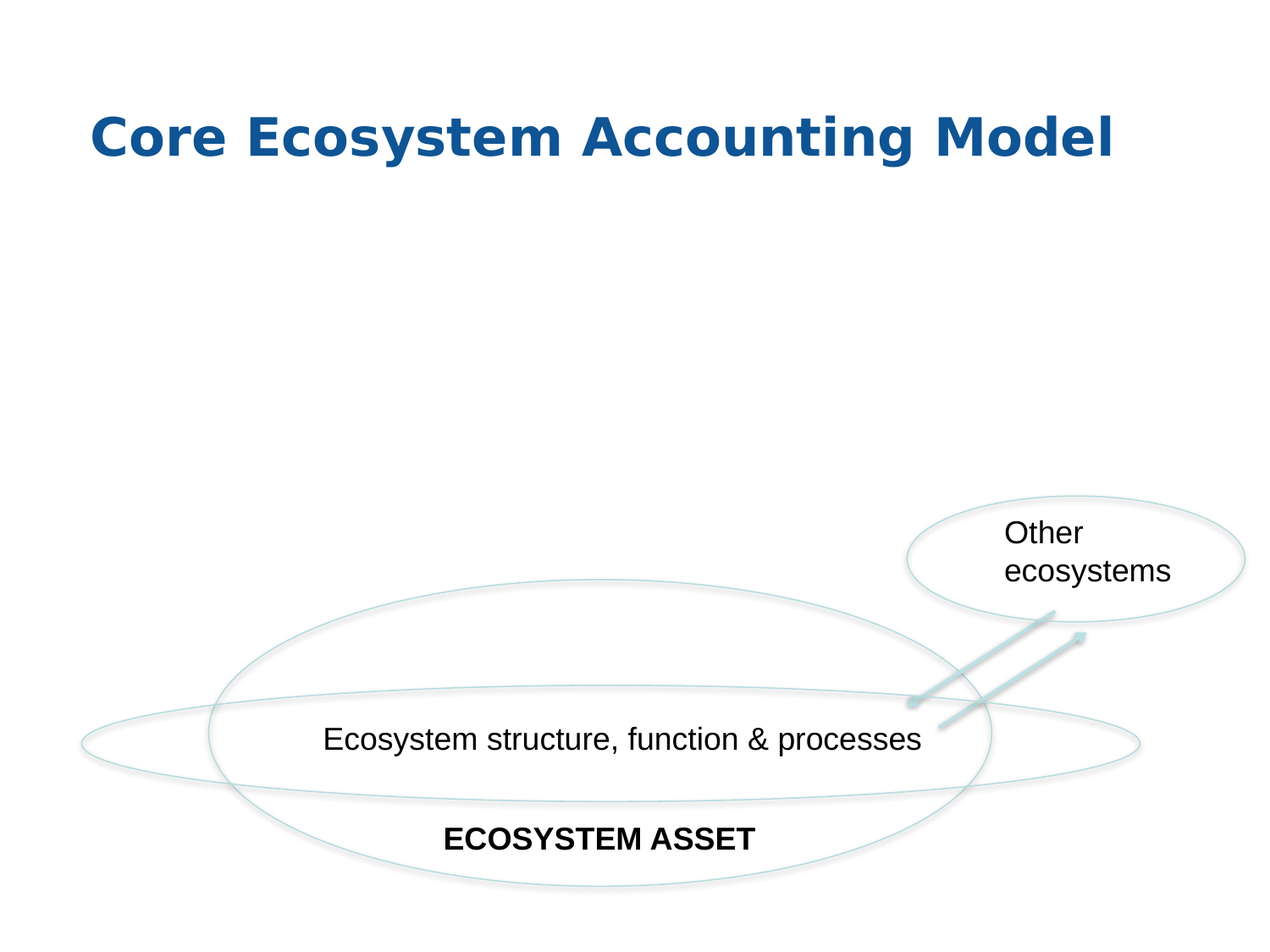

Core Ecosystem Accounting Model

Other ecosystems

Ecosystem structure, function & processes
ECOSYSTEM ASSET